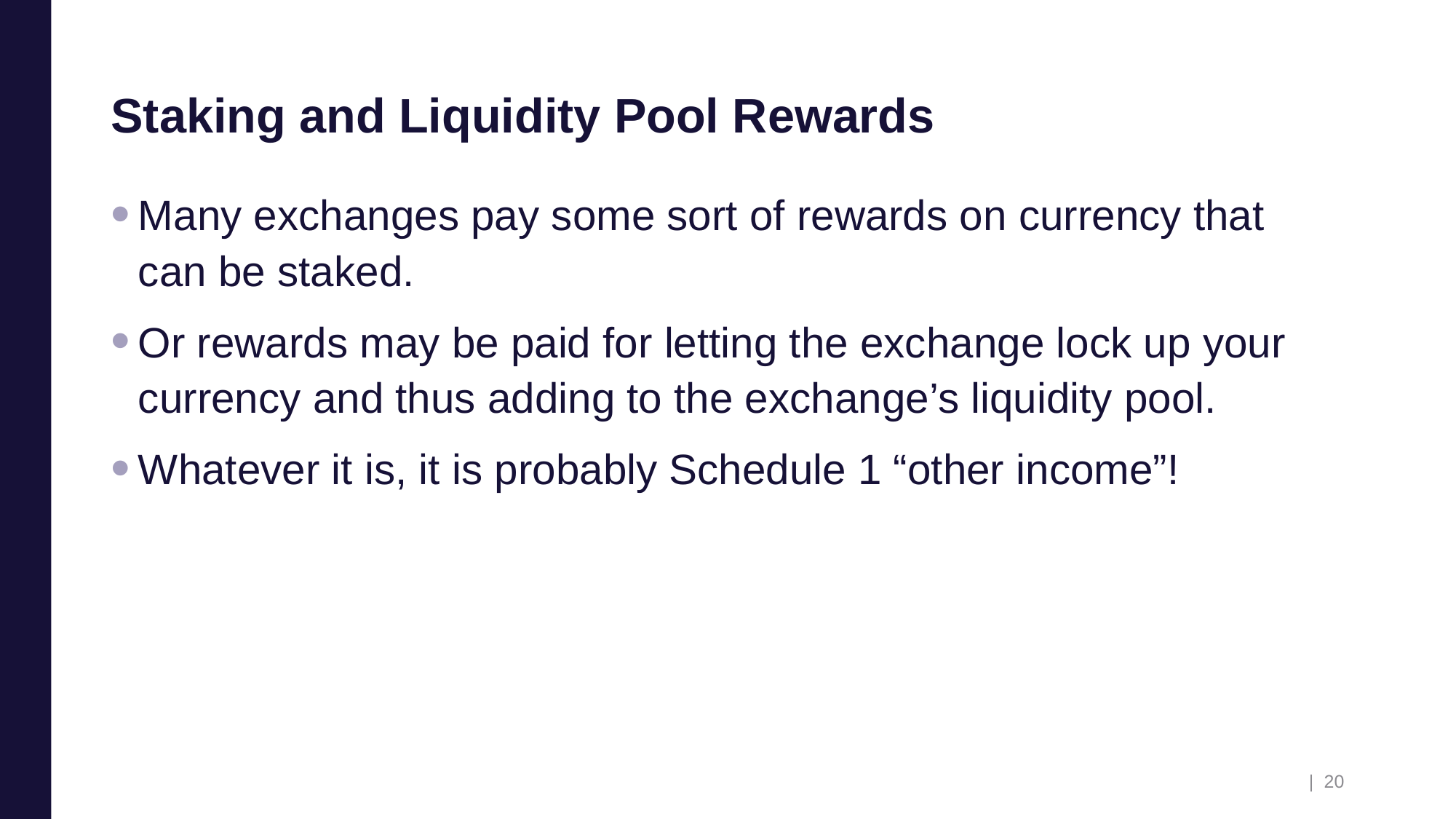

# Staking and Liquidity Pool Rewards
Many exchanges pay some sort of rewards on currency that can be staked.
Or rewards may be paid for letting the exchange lock up your currency and thus adding to the exchange’s liquidity pool.
Whatever it is, it is probably Schedule 1 “other income”!

|  20